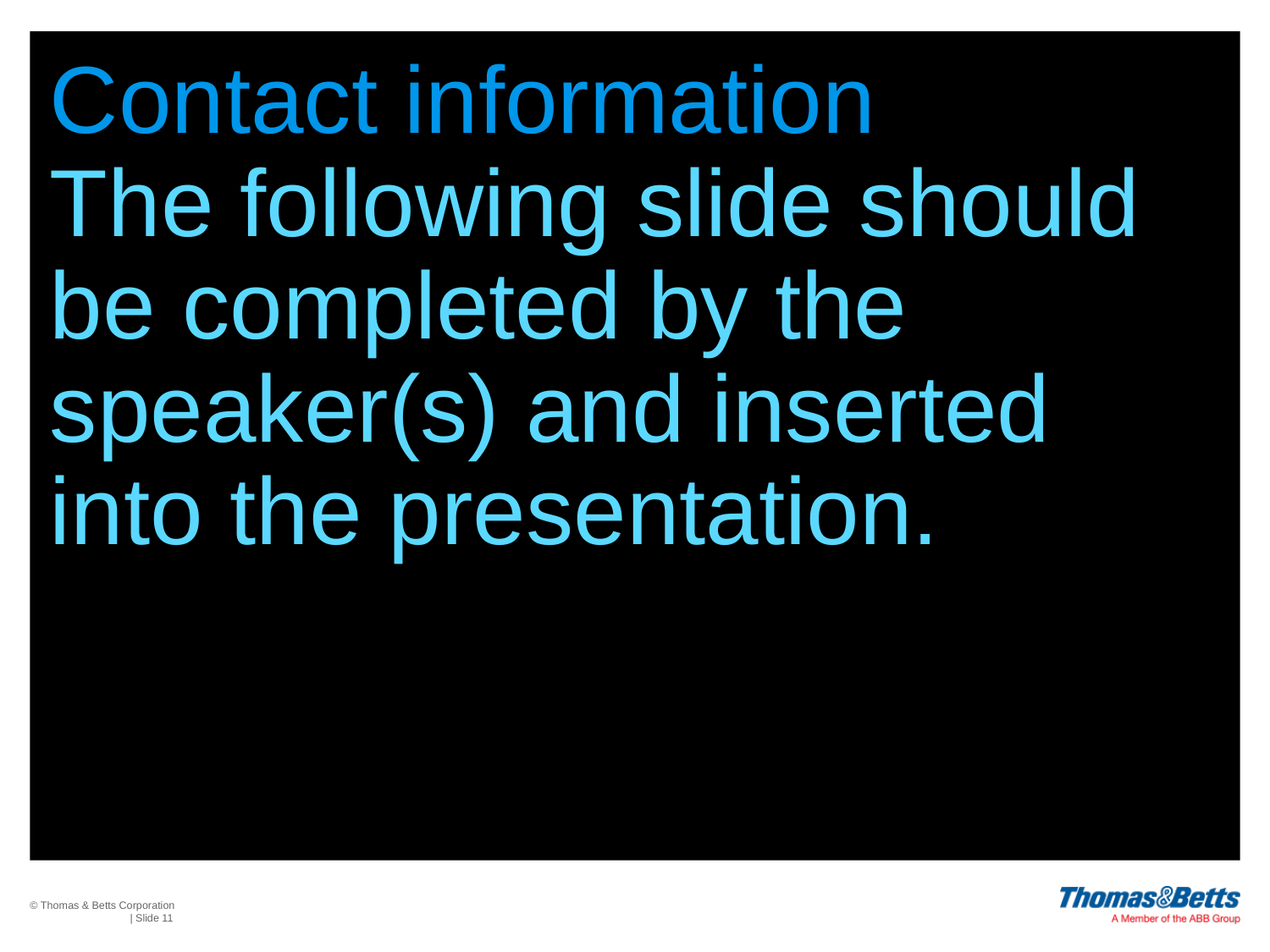

Contact information
The following slide should
be completed by the speaker(s) and inserted into the presentation.